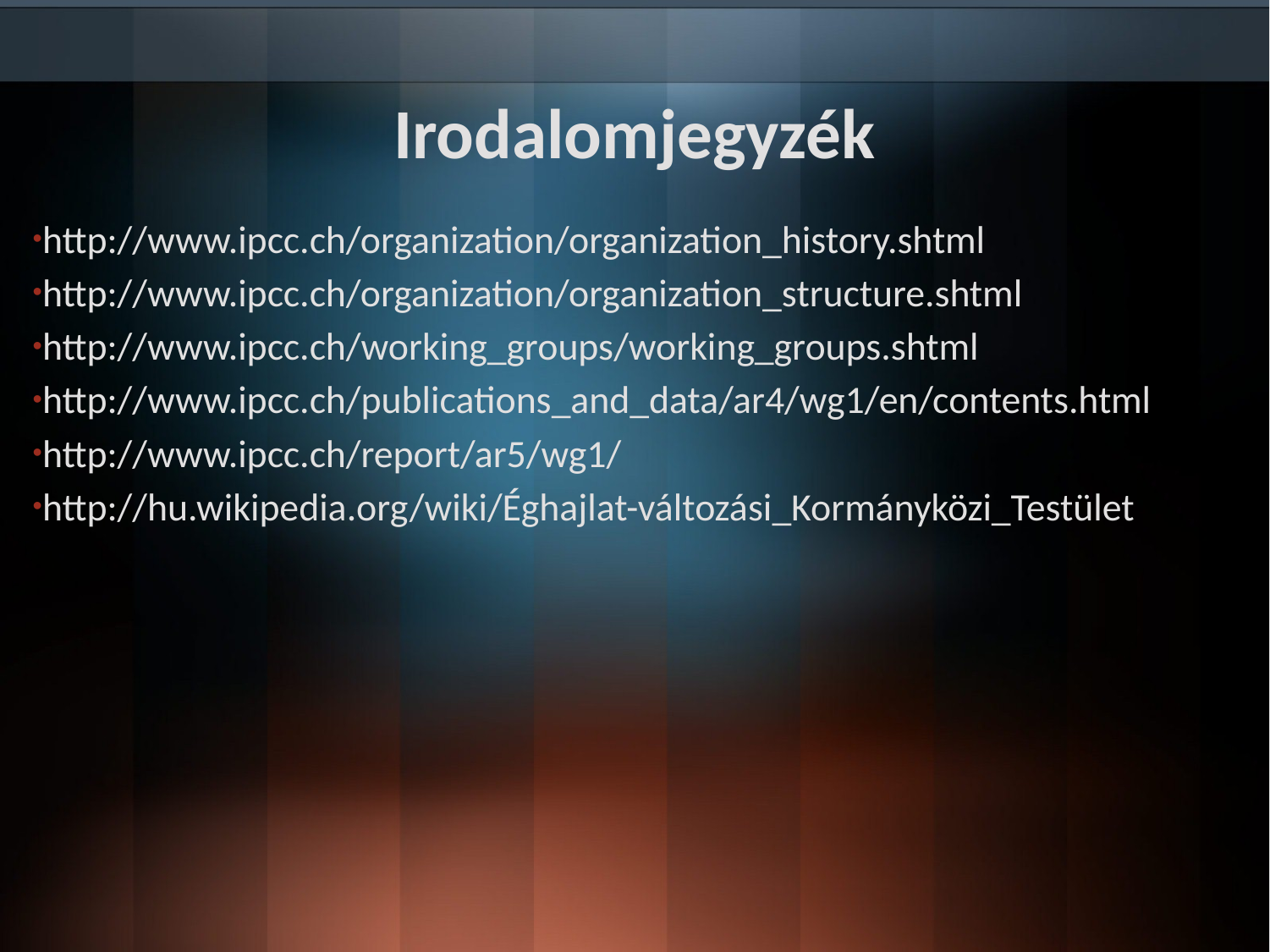

Irodalomjegyzék
http://www.ipcc.ch/organization/organization_history.shtml
http://www.ipcc.ch/organization/organization_structure.shtml
http://www.ipcc.ch/working_groups/working_groups.shtml
http://www.ipcc.ch/publications_and_data/ar4/wg1/en/contents.html
http://www.ipcc.ch/report/ar5/wg1/
http://hu.wikipedia.org/wiki/Éghajlat-változási_Kormányközi_Testület